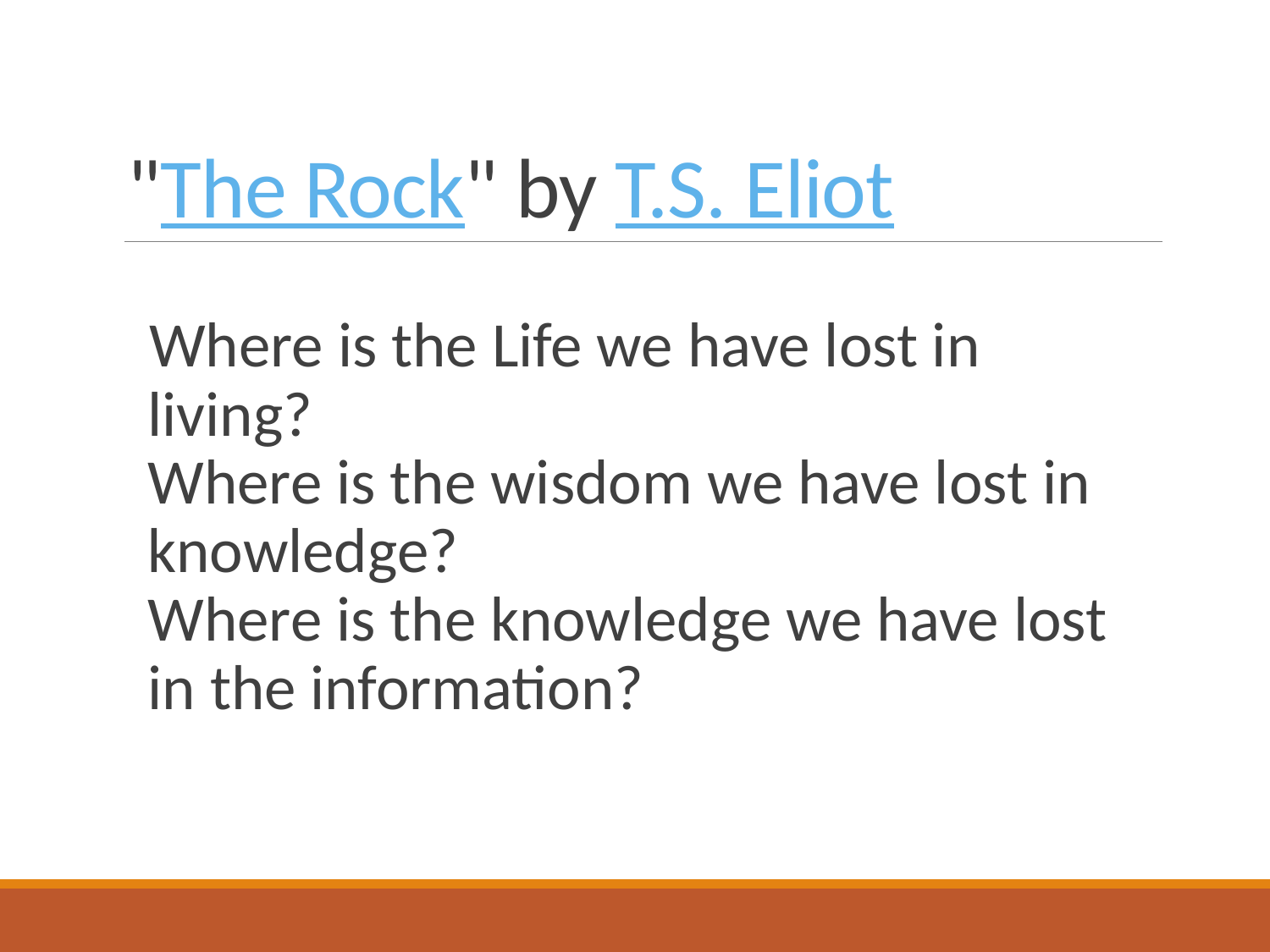

# "The Rock" by T.S. Eliot
Where is the Life we have lost in living?
Where is the wisdom we have lost in knowledge?
Where is the knowledge we have lost in the information?